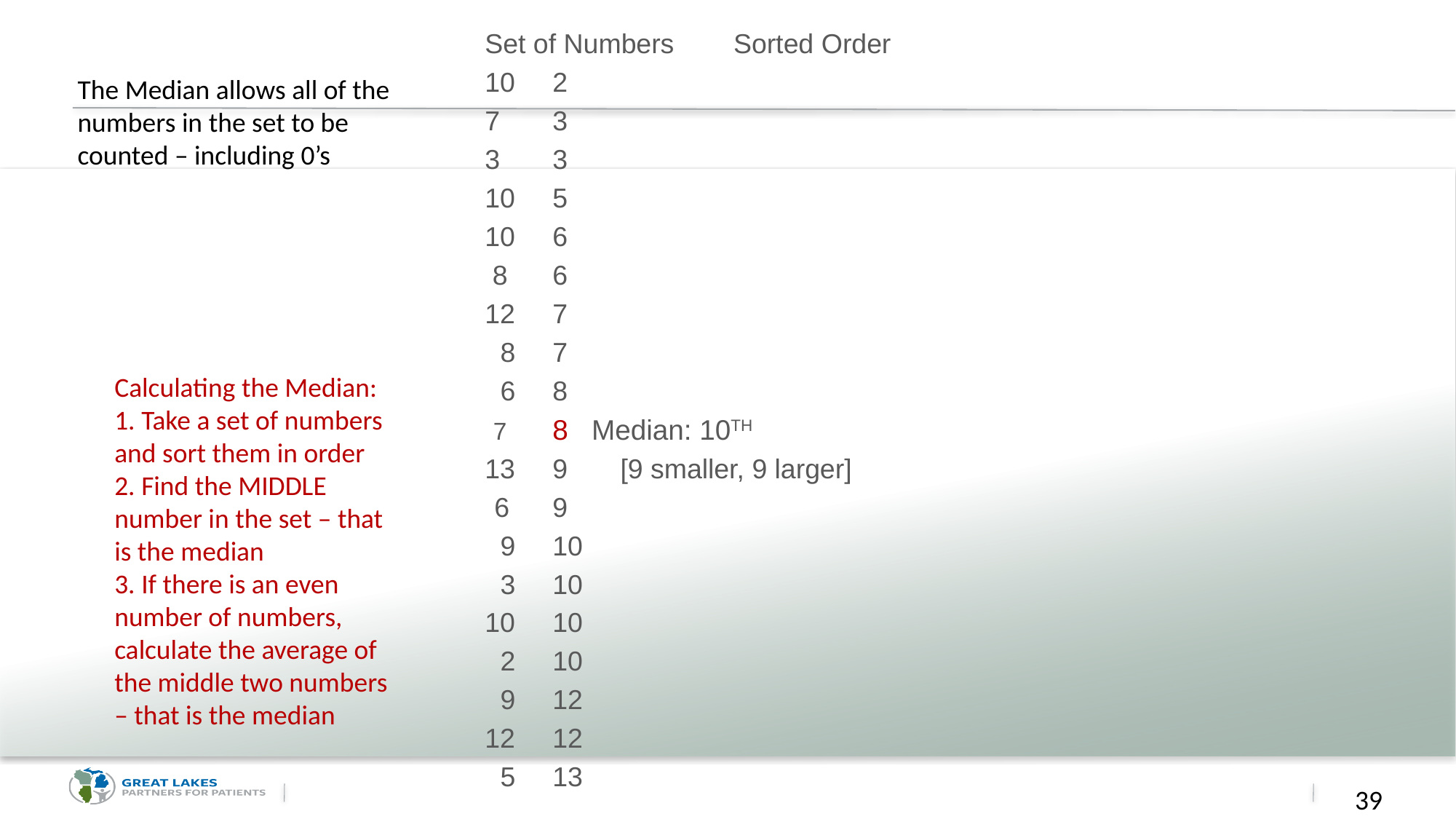

Set of Numbers	      Sorted Order
	10			2
	7			3
	3			3
	10			5
	10			6
	 8			6
	12			7
	  8			7
	  6			8
	  7			8   Median: 10TH
	13			9	[9 smaller, 9 larger]
	  6			9
	  9			10
	  3			10
	10			10
	  2			10
	  9			12
	12			12
	  5			13
The Median allows all of the numbers in the set to be counted – including 0’s
Calculating the Median: 1. Take a set of numbers and sort them in order
2. Find the MIDDLE number in the set – that is the median
3. If there is an even number of numbers, calculate the average of the middle two numbers – that is the median

39